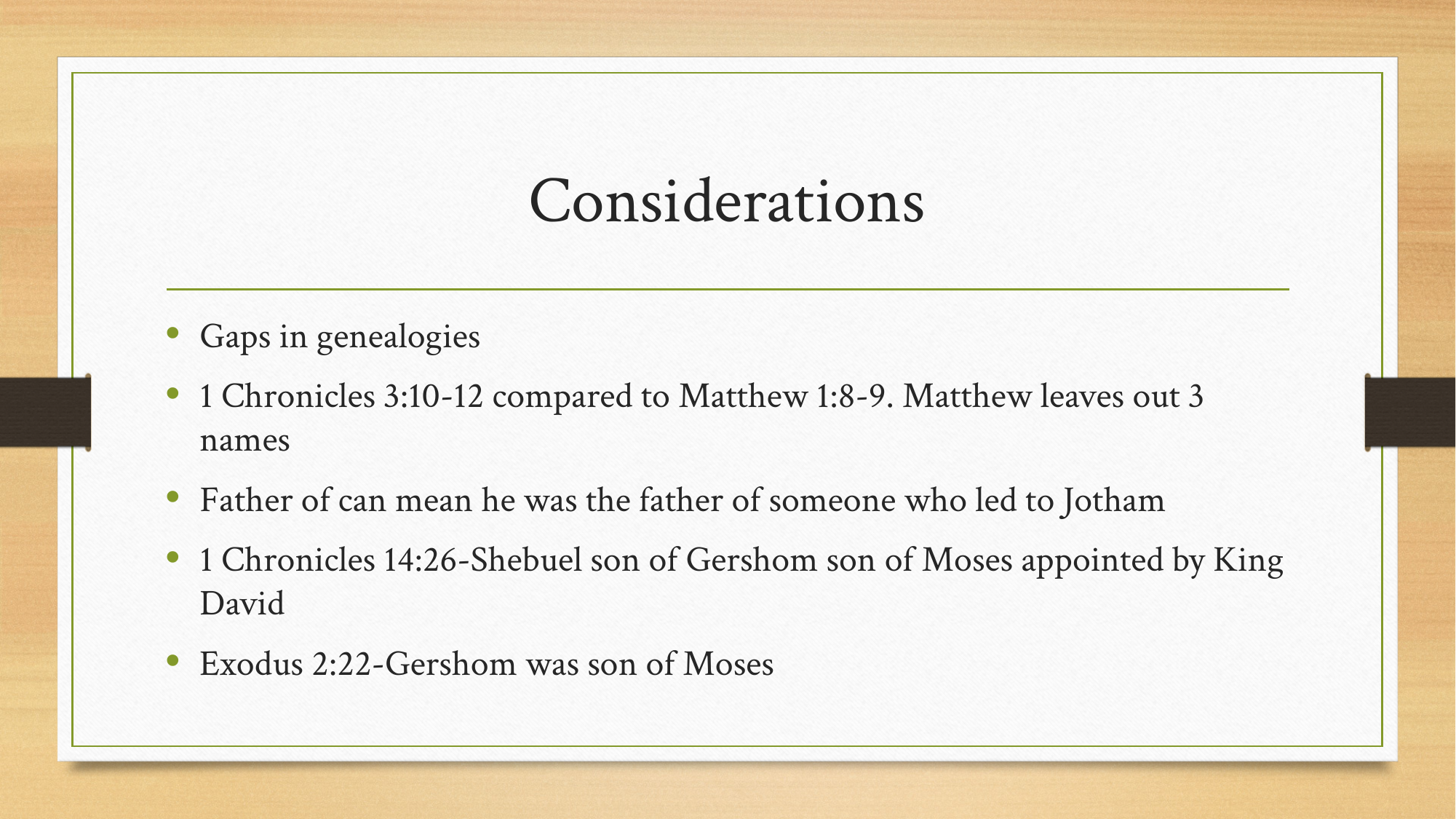

# Considerations
Gaps in genealogies
1 Chronicles 3:10-12 compared to Matthew 1:8-9. Matthew leaves out 3 names
Father of can mean he was the father of someone who led to Jotham
1 Chronicles 14:26-Shebuel son of Gershom son of Moses appointed by King David
Exodus 2:22-Gershom was son of Moses